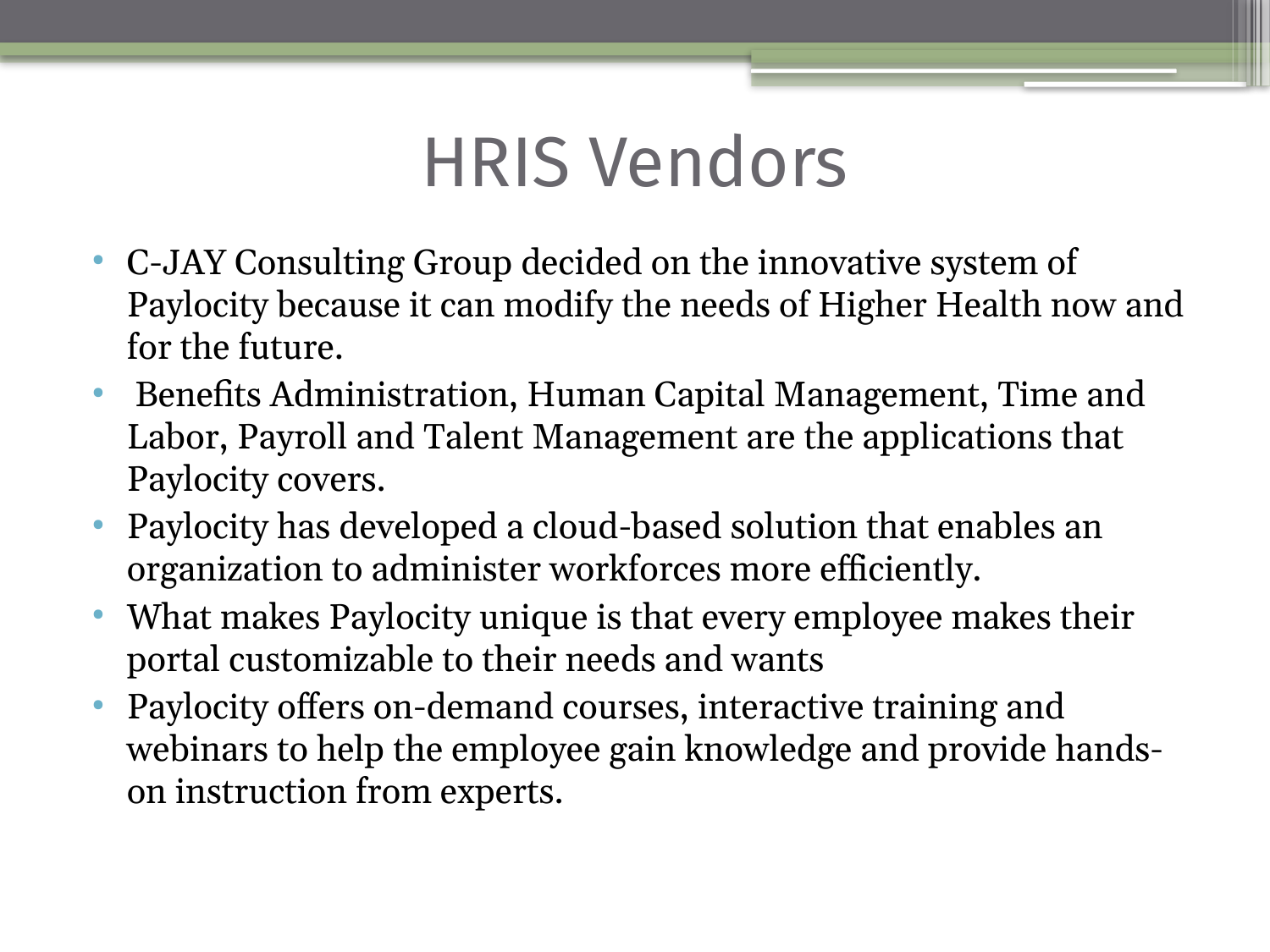

# HRIS Vendors
C-JAY Consulting Group decided on the innovative system of Paylocity because it can modify the needs of Higher Health now and for the future.
 Benefits Administration, Human Capital Management, Time and Labor, Payroll and Talent Management are the applications that Paylocity covers.
Paylocity has developed a cloud-based solution that enables an organization to administer workforces more efficiently.
What makes Paylocity unique is that every employee makes their portal customizable to their needs and wants
Paylocity offers on-demand courses, interactive training and webinars to help the employee gain knowledge and provide hands-on instruction from experts.